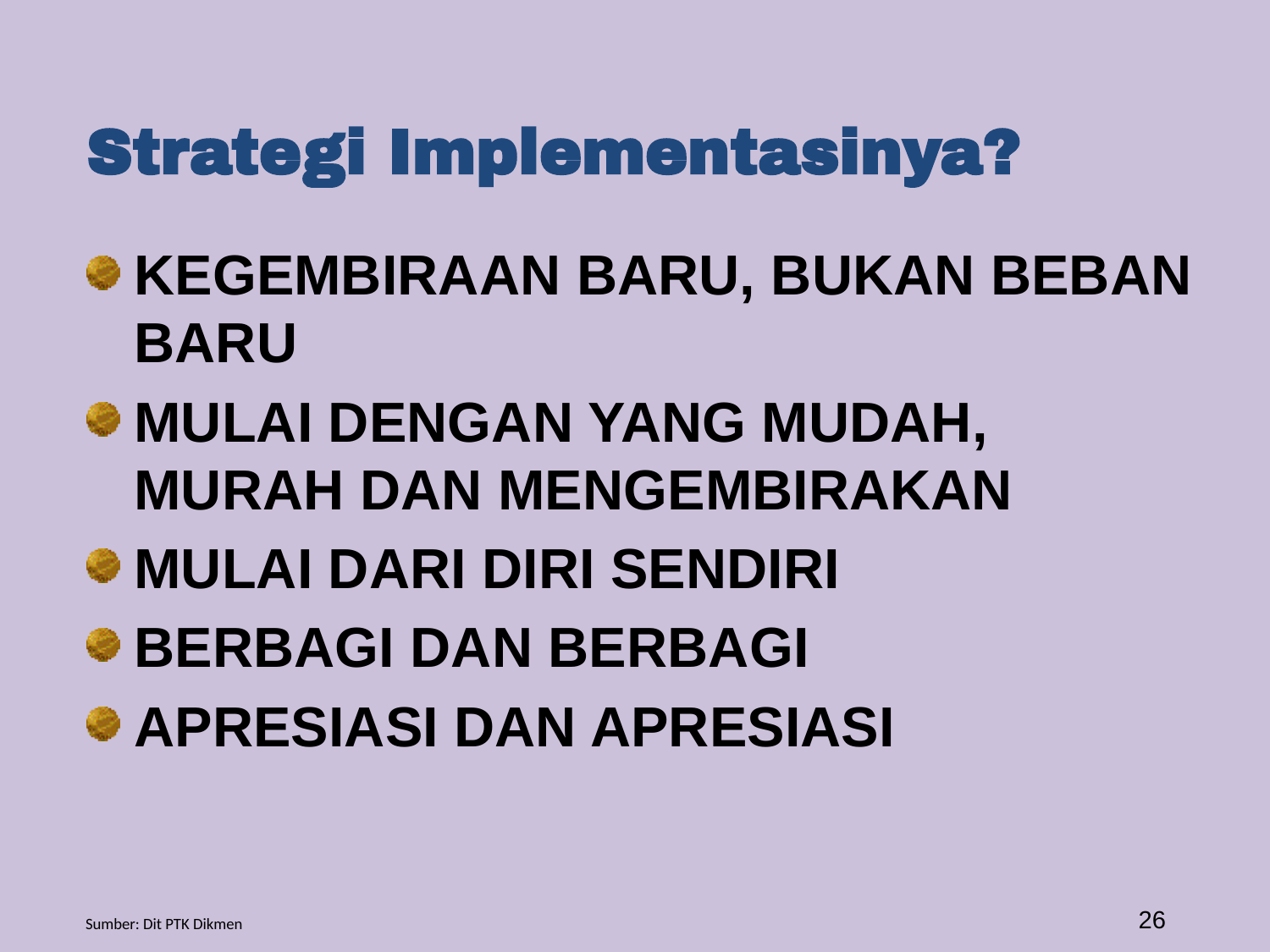

Strategi Implementasinya?
KEGEMBIRAAN BARU, BUKAN BEBAN BARU
MULAI DENGAN YANG MUDAH, MURAH DAN MENGEMBIRAKAN
MULAI DARI DIRI SENDIRI
BERBAGI DAN BERBAGI
APRESIASI DAN APRESIASI

26
Sumber: Dit PTK Dikmen